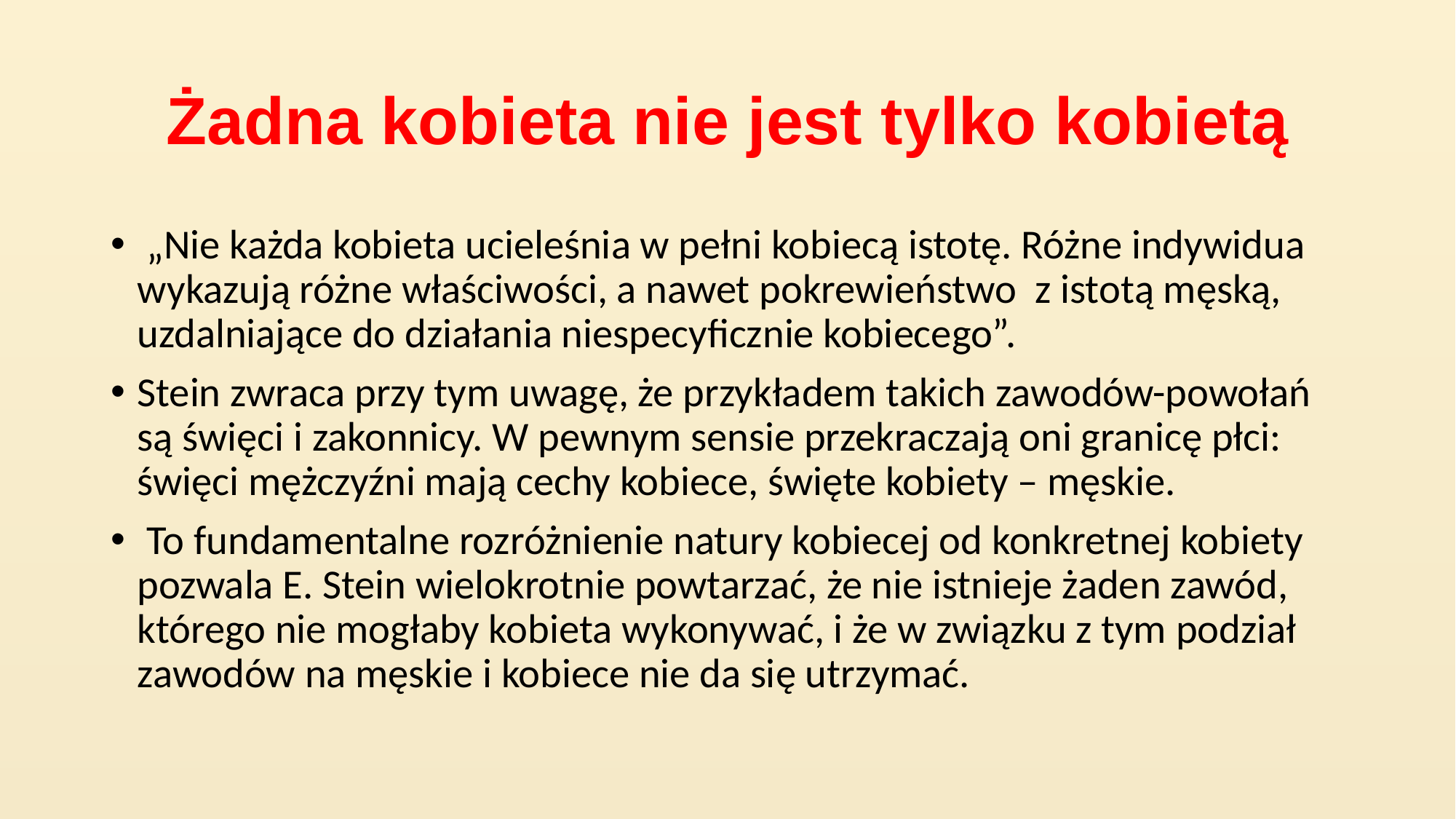

# Żadna kobieta nie jest tylko kobietą
 „Nie każda kobieta ucieleśnia w pełni kobiecą istotę. Różne indywidua wykazują różne właściwości, a nawet pokrewieństwo  z istotą męską, uzdalniające do działania niespecyficznie kobiecego”.
Stein zwraca przy tym uwagę, że przykładem takich zawodów-powołań są święci i zakonnicy. W pewnym sensie przekraczają oni granicę płci: święci mężczyźni mają cechy kobiece, święte kobiety – męskie.
 To fundamentalne rozróżnienie natury kobiecej od konkretnej kobiety pozwala E. Stein wielokrotnie powtarzać, że nie istnieje żaden zawód, którego nie mogłaby kobieta wykonywać, i że w związku z tym podział zawodów na męskie i kobiece nie da się utrzymać.